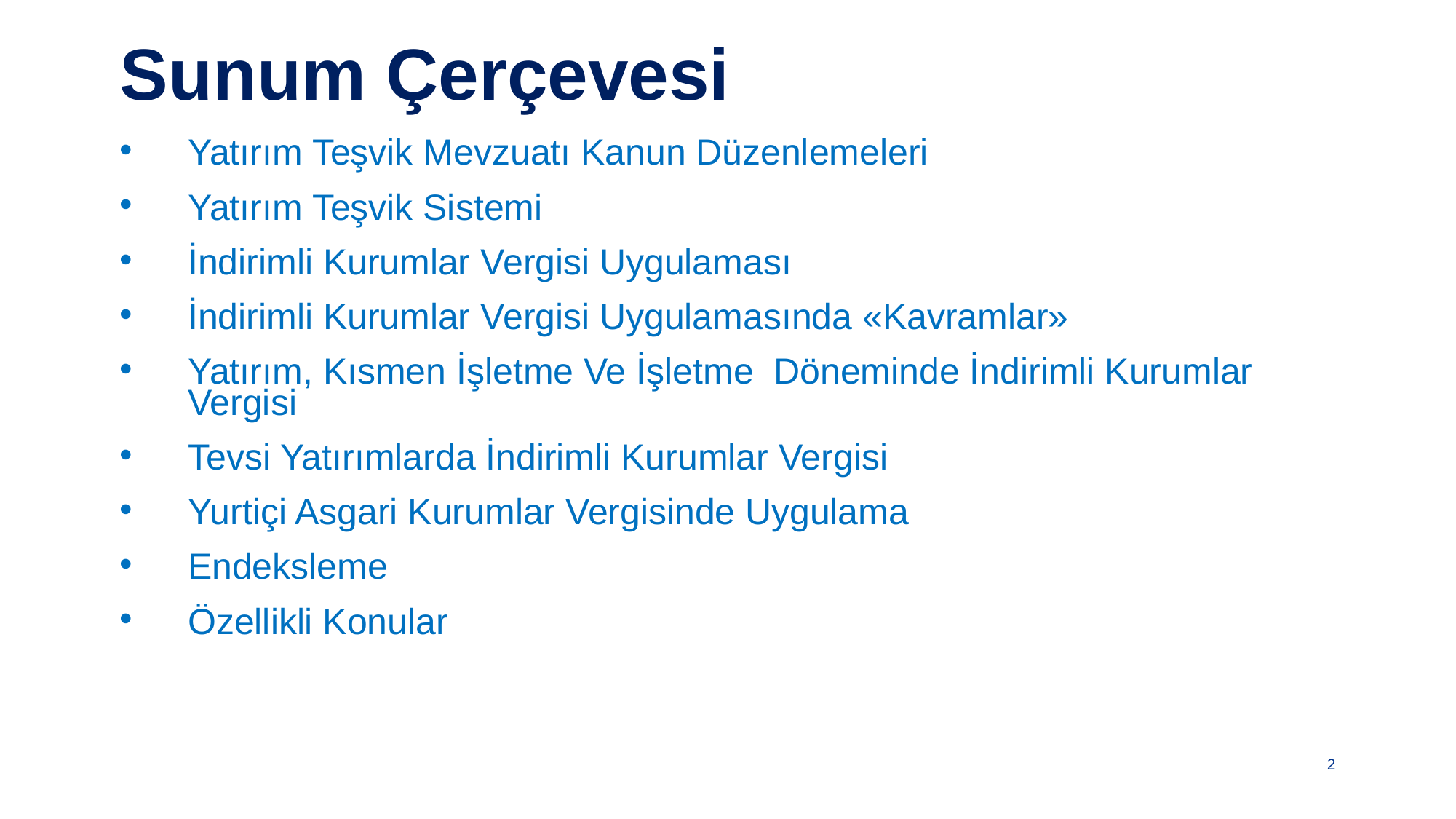

# Sunum Çerçevesi
Yatırım Teşvik Mevzuatı Kanun Düzenlemeleri
Yatırım Teşvik Sistemi
İndirimli Kurumlar Vergisi Uygulaması
İndirimli Kurumlar Vergisi Uygulamasında «Kavramlar»
Yatırım, Kısmen İşletme Ve İşletme  Döneminde İndirimli Kurumlar Vergisi
Tevsi Yatırımlarda İndirimli Kurumlar Vergisi
Yurtiçi Asgari Kurumlar Vergisinde Uygulama
Endeksleme
Özellikli Konular